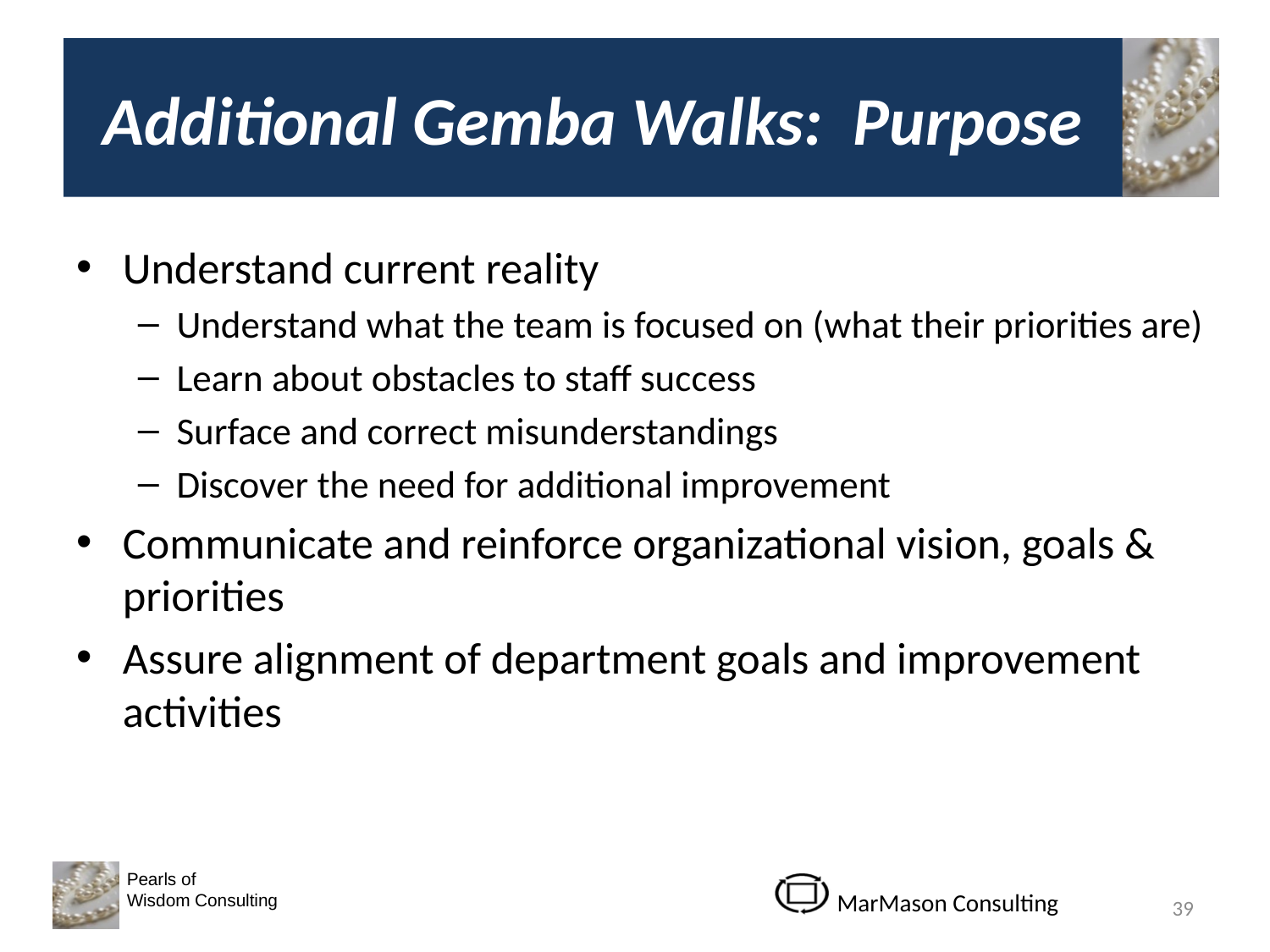

# Additional Gemba Walks:  Purpose
Understand current reality
Understand what the team is focused on (what their priorities are)
Learn about obstacles to staff success
Surface and correct misunderstandings
Discover the need for additional improvement
Communicate and reinforce organizational vision, goals & priorities
Assure alignment of department goals and improvement activities
39